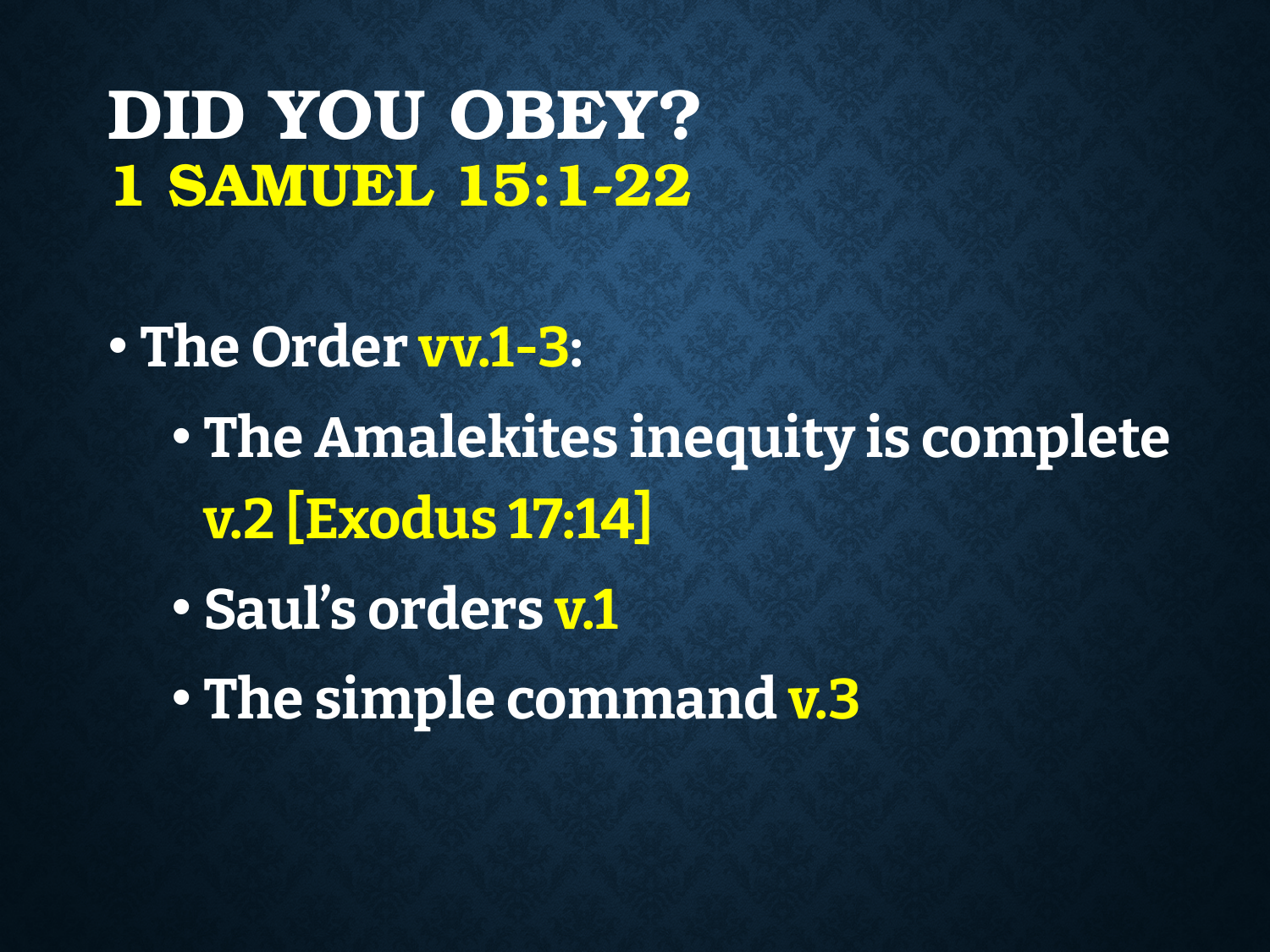

# Did you obey? 1 Samuel 15:1-22
The Order vv.1-3:
The Amalekites inequity is complete v.2 [Exodus 17:14]
Saul’s orders v.1
The simple command v.3